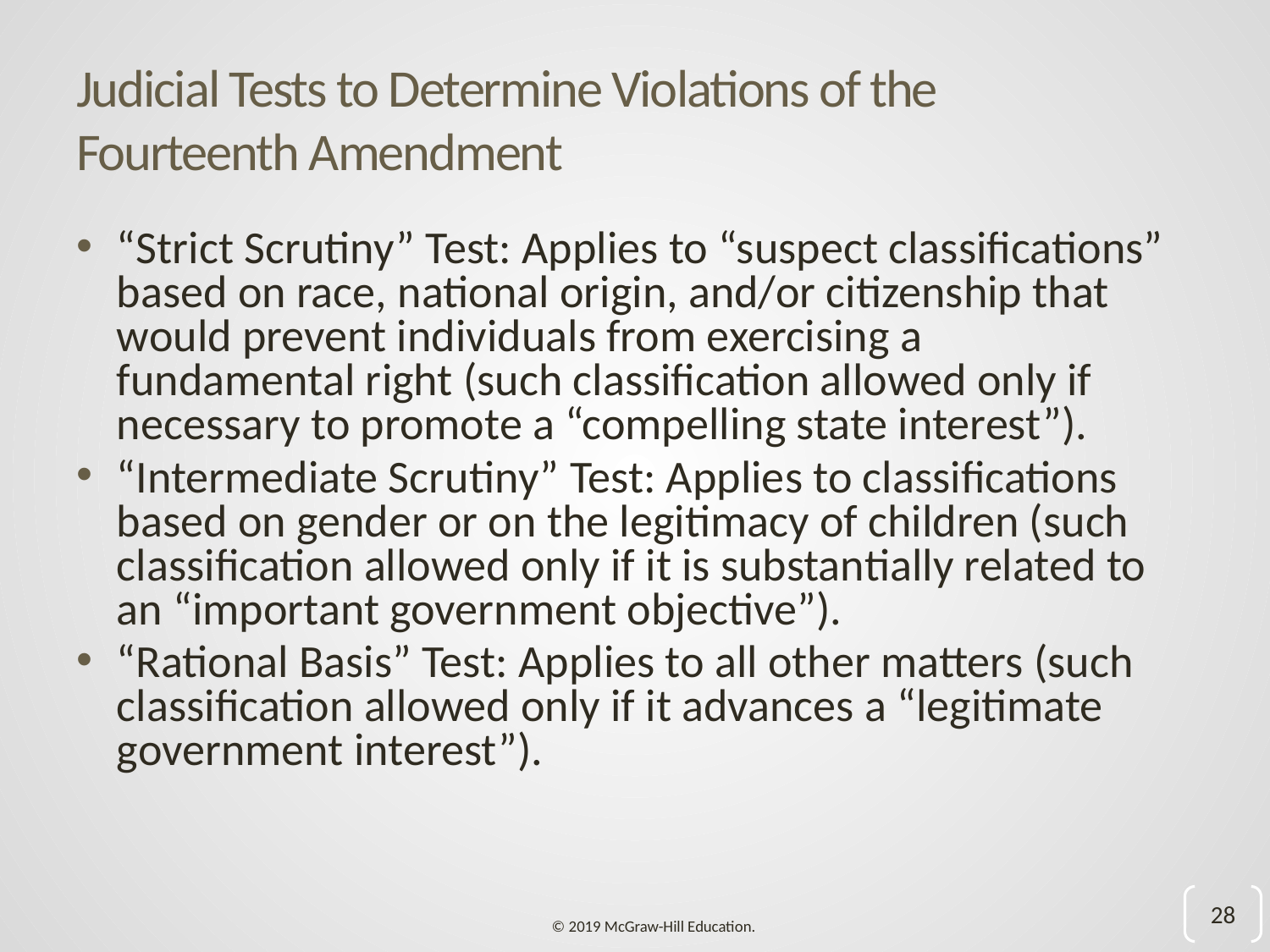

# Judicial Tests to Determine Violations of the Fourteenth Amendment
“Strict Scrutiny” Test: Applies to “suspect classifications” based on race, national origin, and/or citizenship that would prevent individuals from exercising a fundamental right (such classification allowed only if necessary to promote a “compelling state interest”).
“Intermediate Scrutiny” Test: Applies to classifications based on gender or on the legitimacy of children (such classification allowed only if it is substantially related to an “important government objective”).
“Rational Basis” Test: Applies to all other matters (such classification allowed only if it advances a “legitimate government interest”).
28